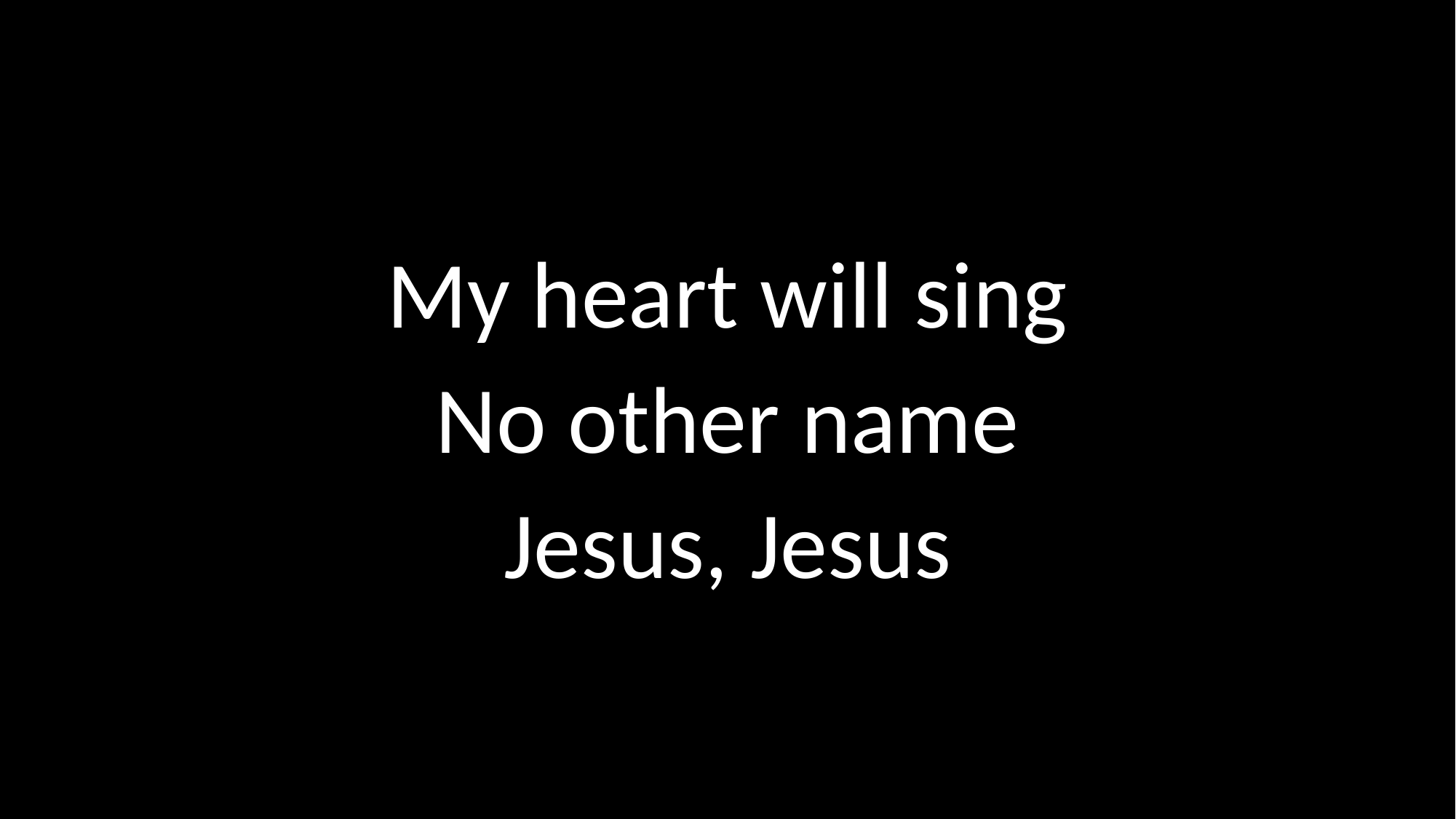

# My heart will sing No other name Jesus, Jesus